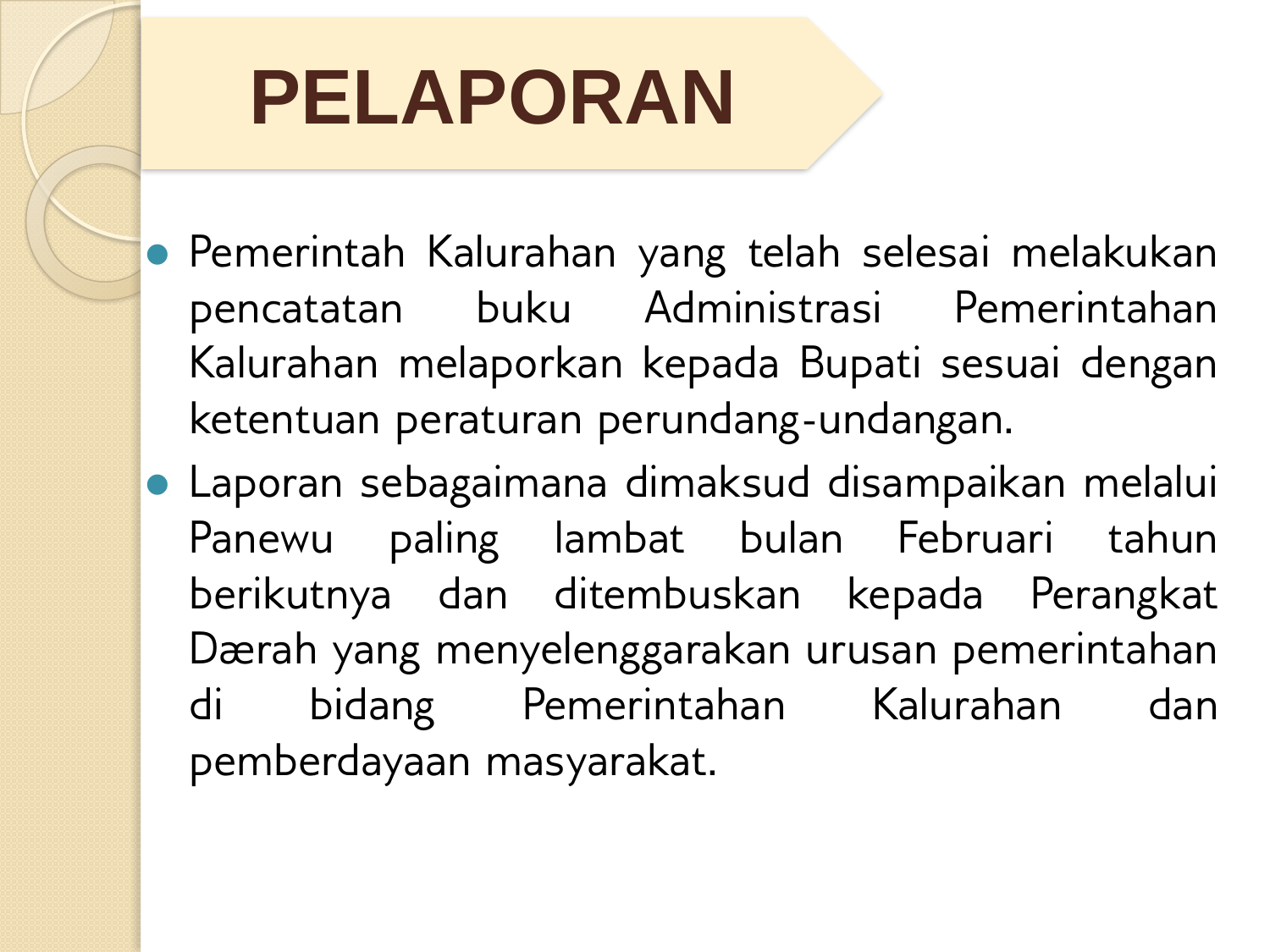

PELAPORAN
Pemerintah Kalurahan yang telah selesai melakukan pencatatan buku Administrasi Pemerintahan Kalurahan melaporkan kepada Bupati sesuai dengan ketentuan peraturan perundang-undangan.
Laporan sebagaimana dimaksud disampaikan melalui Panewu paling lambat bulan Februari tahun berikutnya dan ditembuskan kepada Perangkat Daerah yang menyelenggarakan urusan pemerintahan di bidang Pemerintahan Kalurahan dan pemberdayaan masyarakat.